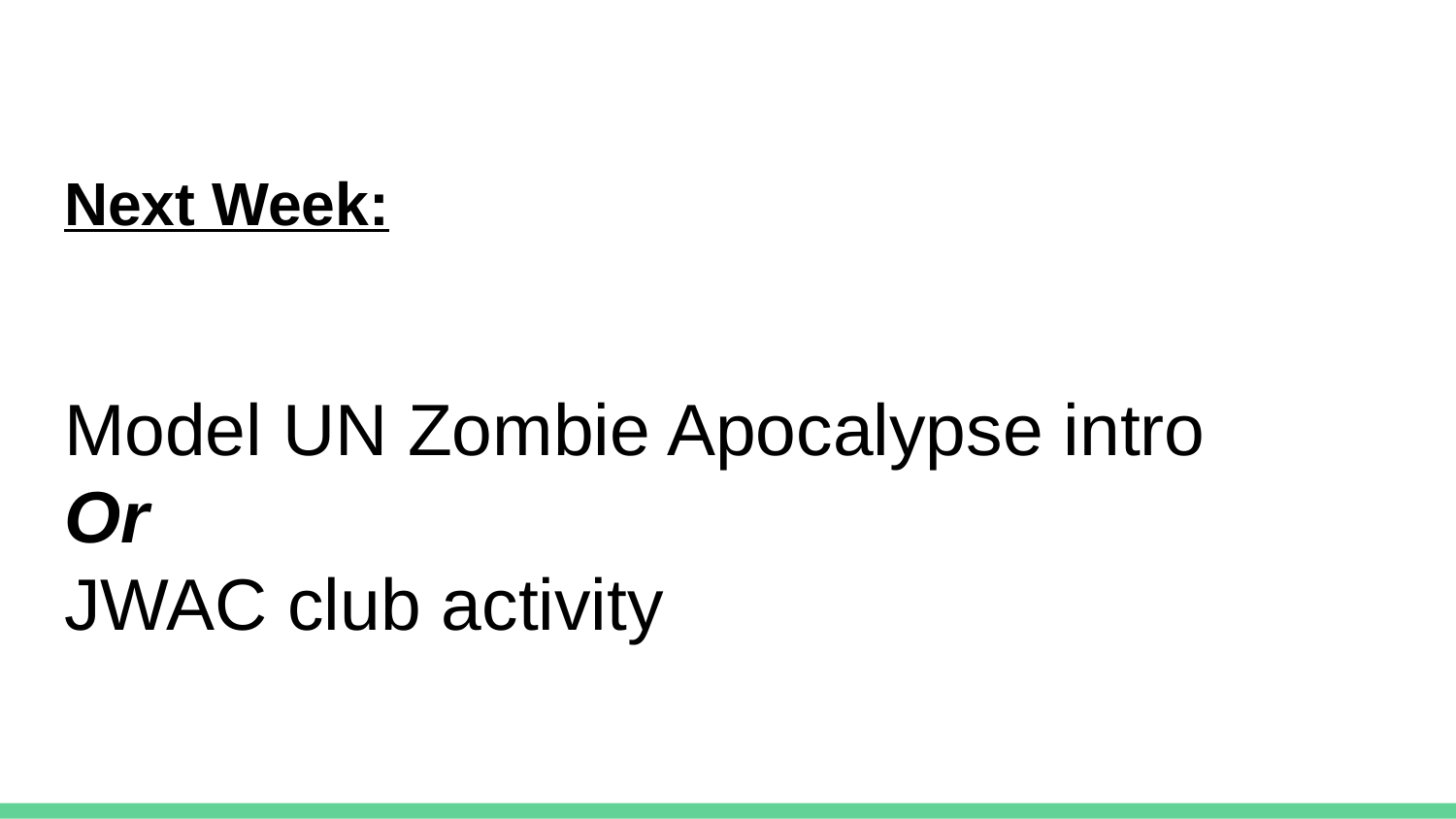

# Next Week:

Model UN Zombie Apocalypse intro
Or
JWAC club activity